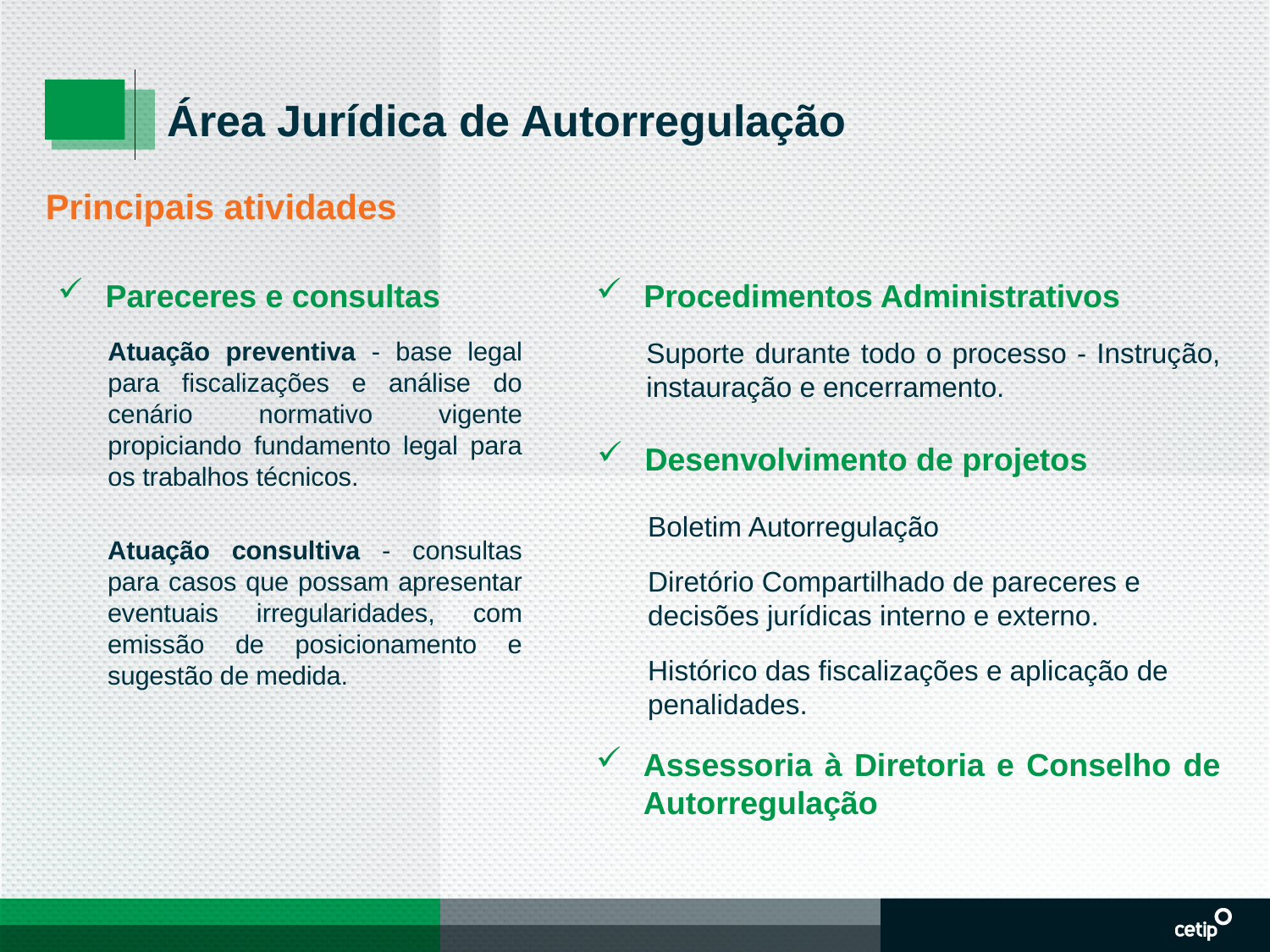

Área Jurídica de Autorregulação
Principais atividades
Pareceres e consultas
Atuação preventiva - base legal para fiscalizações e análise do cenário normativo vigente propiciando fundamento legal para os trabalhos técnicos.
Atuação consultiva - consultas para casos que possam apresentar eventuais irregularidades, com emissão de posicionamento e sugestão de medida.
Procedimentos Administrativos
Suporte durante todo o processo - Instrução, instauração e encerramento.
Desenvolvimento de projetos
Boletim Autorregulação
Diretório Compartilhado de pareceres e decisões jurídicas interno e externo.
Histórico das fiscalizações e aplicação de penalidades.
Assessoria à Diretoria e Conselho de Autorregulação